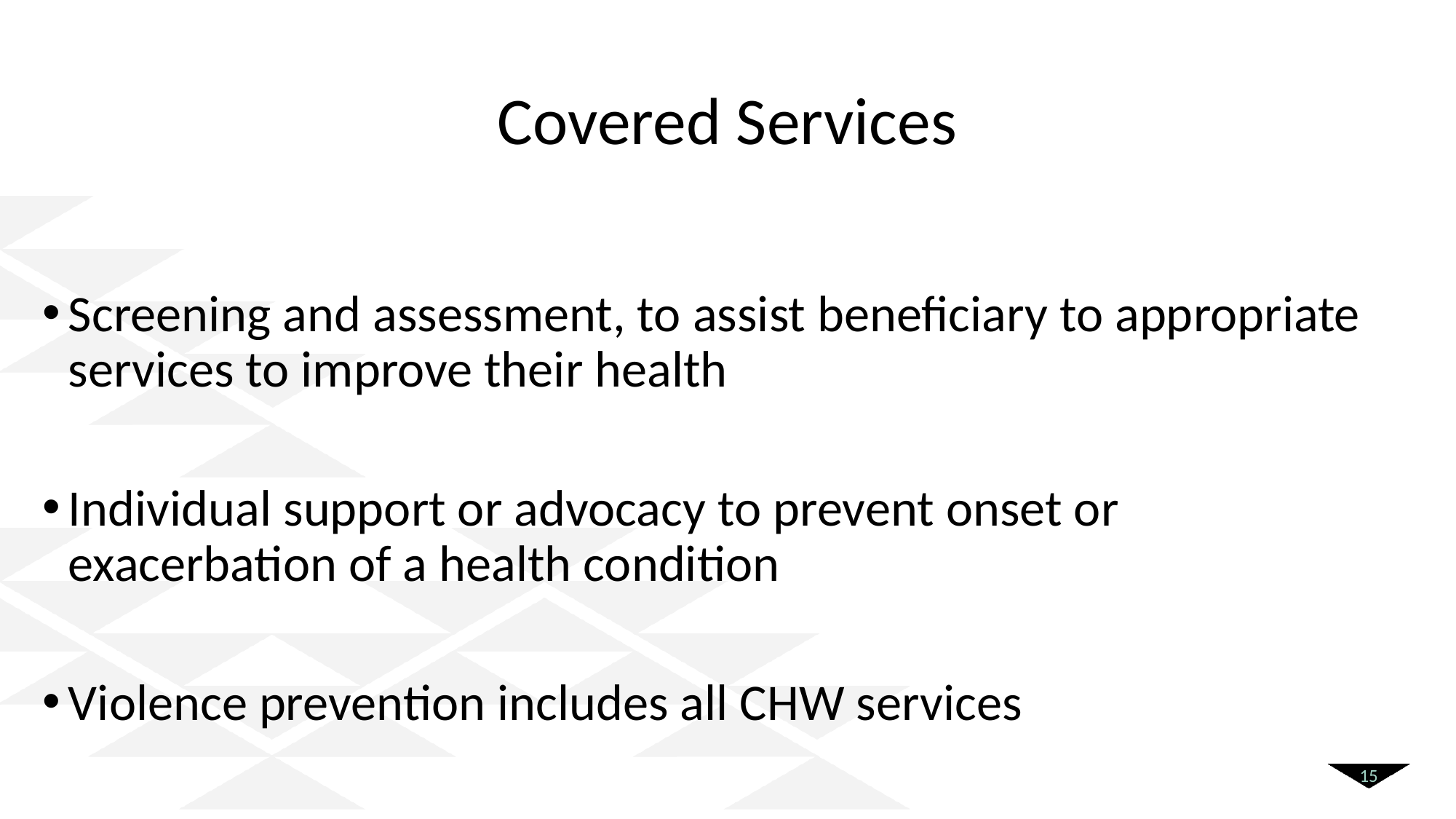

# Covered Services

Screening and assessment, to assist beneficiary to appropriate services to improve their health

Individual support or advocacy to prevent onset or exacerbation of a health condition

Violence prevention includes all CHW services
15